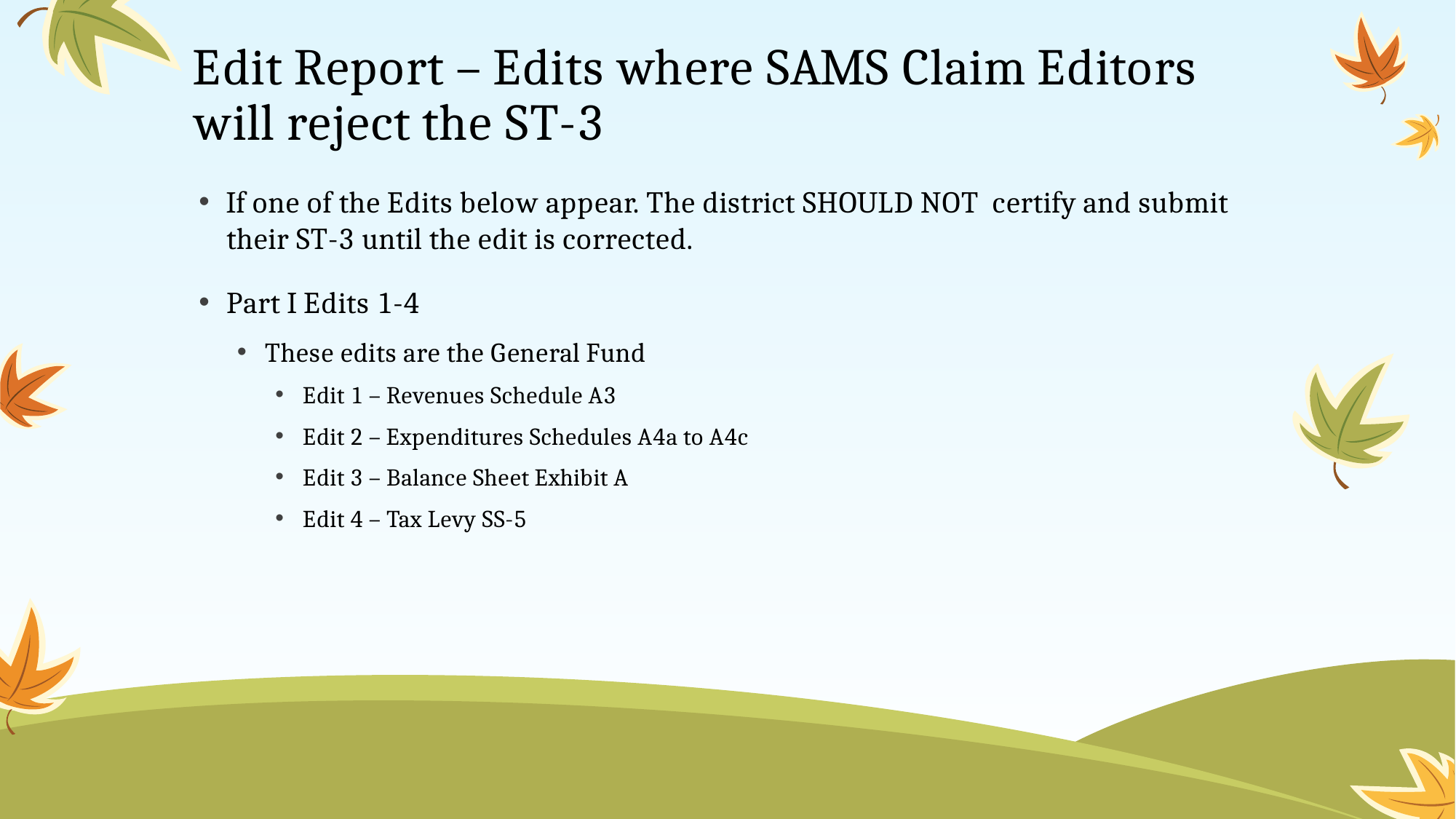

# Edit Report – Edits where SAMS Claim Editors will reject the ST-3
If one of the Edits below appear. The district SHOULD NOT  certify and submit their ST-3 until the edit is corrected.
Part I Edits 1-4
These edits are the General Fund
Edit 1 – Revenues Schedule A3
Edit 2 – Expenditures Schedules A4a to A4c
Edit 3 – Balance Sheet Exhibit A
Edit 4 – Tax Levy SS-5